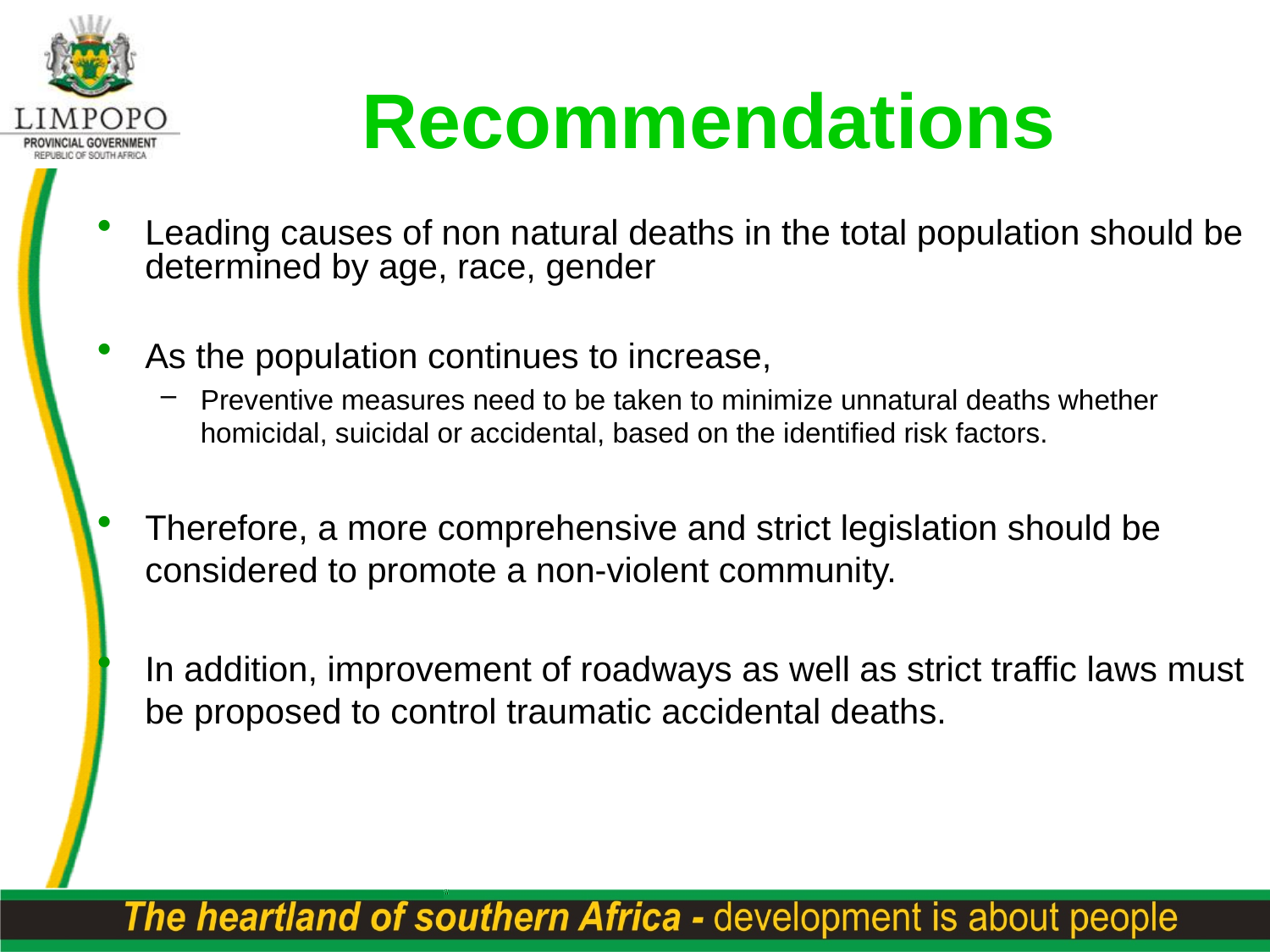

Recommendations
Leading causes of non natural deaths in the total population should be determined by age, race, gender

As the population continues to increase,
Preventive measures need to be taken to minimize unnatural deaths whether homicidal, suicidal or accidental, based on the identified risk factors.

Therefore, a more comprehensive and strict legislation should be considered to promote a non-violent community.

In addition, improvement of roadways as well as strict traffic laws must be proposed to control traumatic accidental deaths.